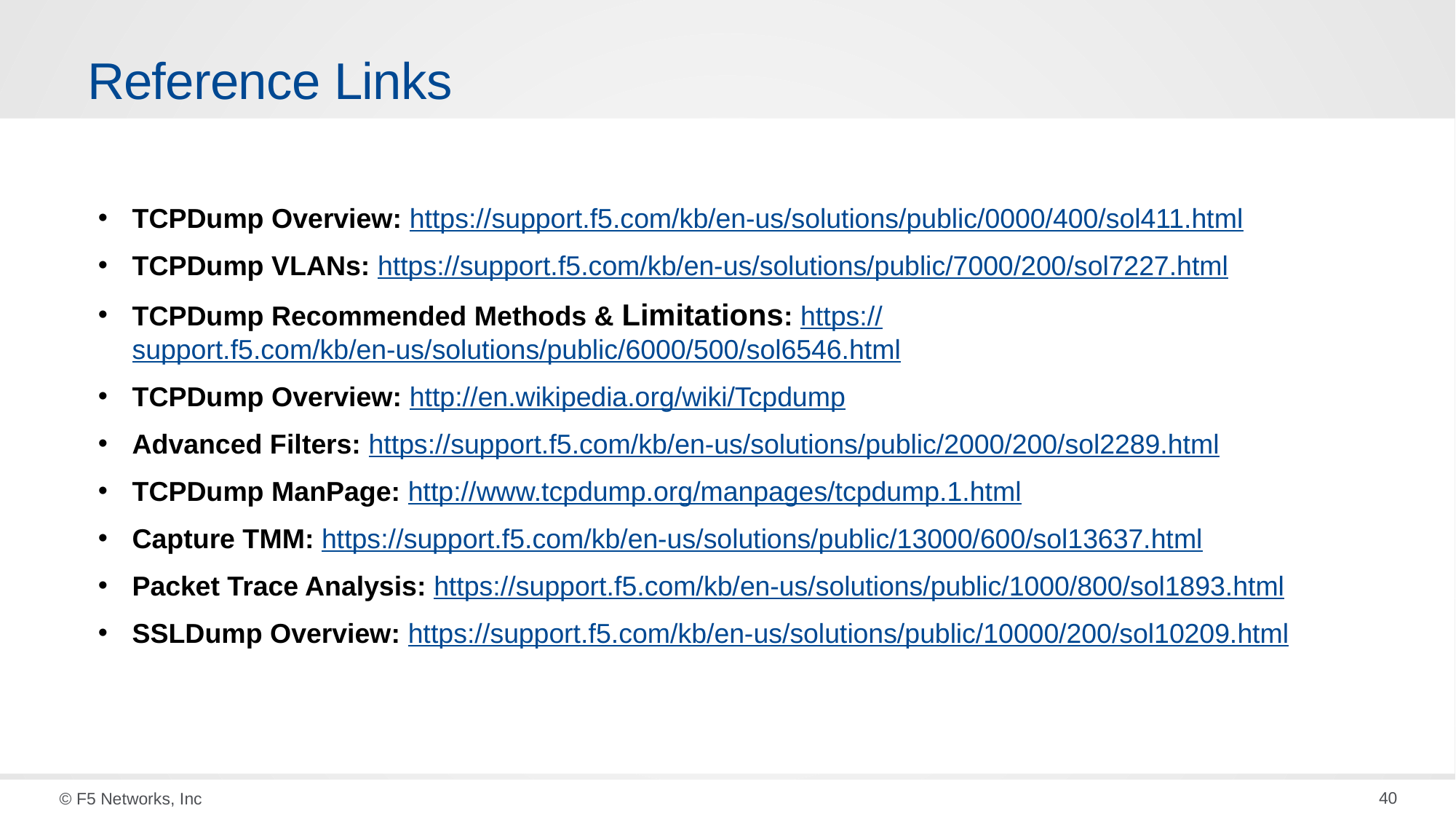

# Reference Links

TCPDump Overview: https://support.f5.com/kb/en-us/solutions/public/0000/400/sol411.html

TCPDump VLANs: https://support.f5.com/kb/en-us/solutions/public/7000/200/sol7227.html

TCPDump Recommended Methods & Limitations: https://support.f5.com/kb/en-us/solutions/public/6000/500/sol6546.html

TCPDump Overview: http://en.wikipedia.org/wiki/Tcpdump

Advanced Filters: https://support.f5.com/kb/en-us/solutions/public/2000/200/sol2289.html

TCPDump ManPage: http://www.tcpdump.org/manpages/tcpdump.1.html

Capture TMM: https://support.f5.com/kb/en-us/solutions/public/13000/600/sol13637.html

Packet Trace Analysis: https://support.f5.com/kb/en-us/solutions/public/1000/800/sol1893.html

SSLDump Overview: https://support.f5.com/kb/en-us/solutions/public/10000/200/sol10209.html